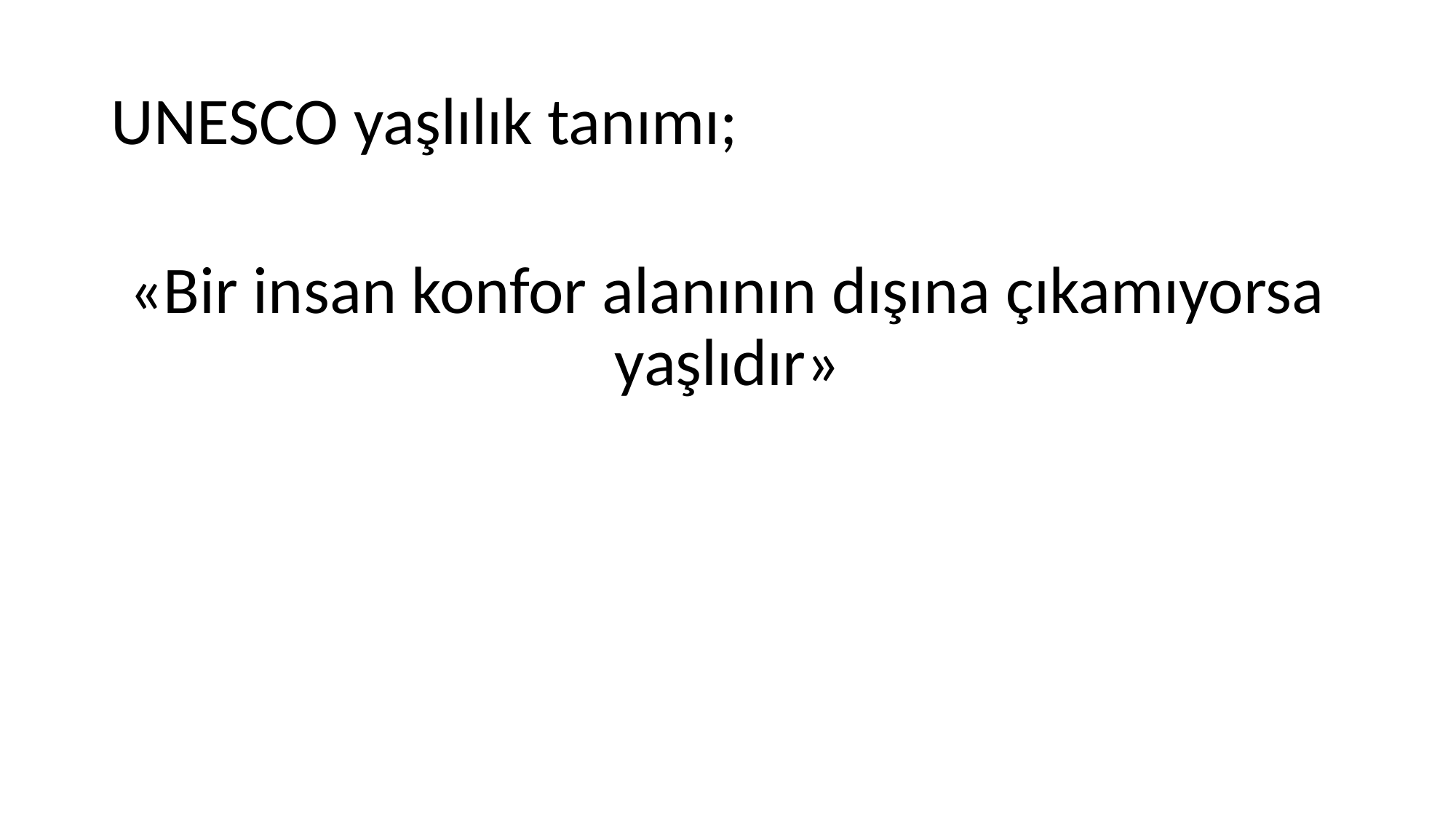

# UNESCO yaşlılık tanımı;
«Bir insan konfor alanının dışına çıkamıyorsa yaşlıdır»